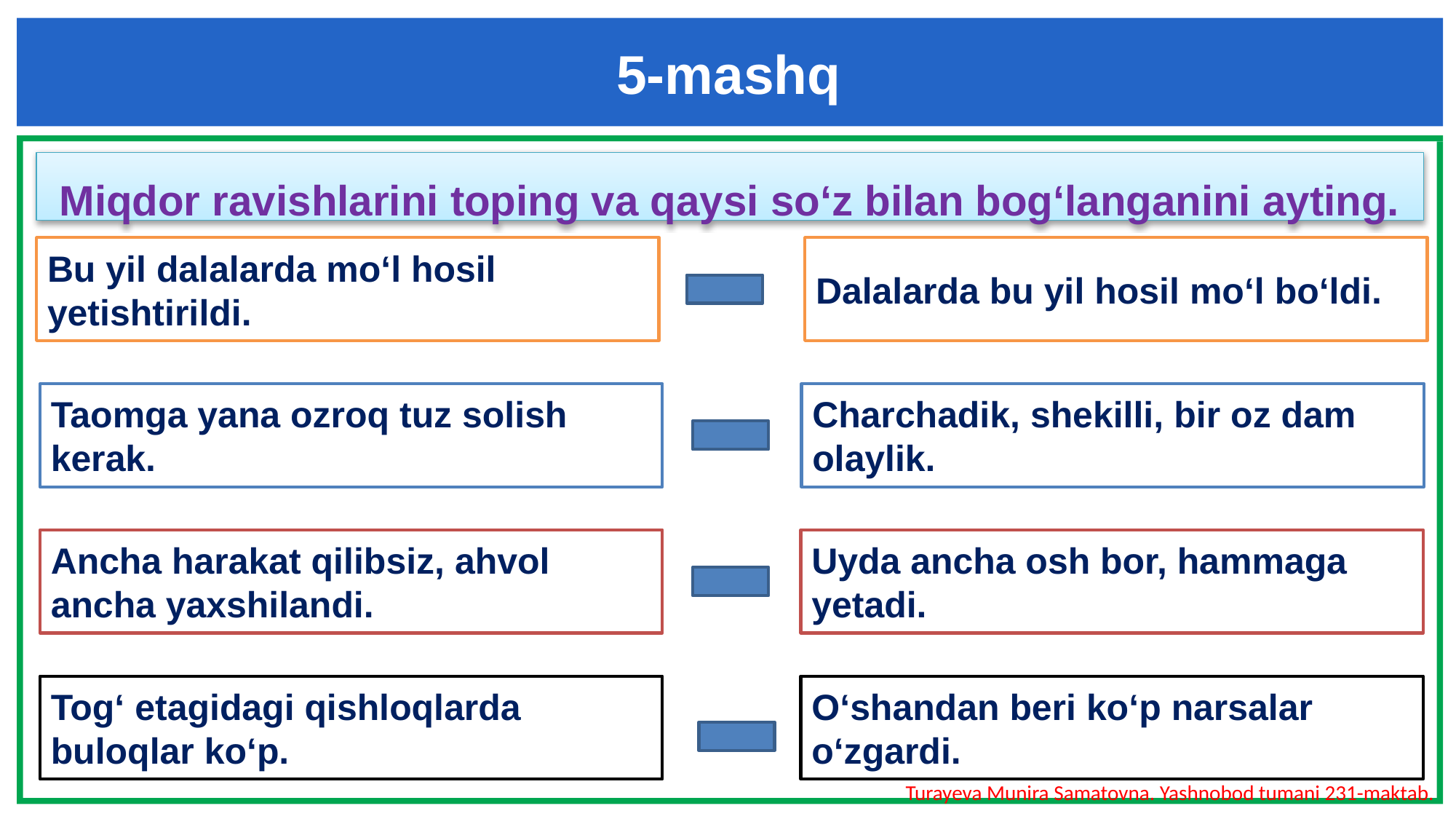

5-mashq
Miqdor ravishlarini toping va qaysi so‘z bilan bog‘langanini ayting.

Bu yil dalalarda mo‘l hosil yetishtirildi.
Dalalarda bu yil hosil mo‘l bo‘ldi.

Taomga yana ozroq tuz solish kerak.
Charchadik, shekilli, bir oz dam olaylik.

Ancha harakat qilibsiz, ahvol ancha yaxshilandi.
Uyda ancha osh bor, hammaga yetadi.
Tog‘ etagidagi qishloqlarda buloqlar ko‘p.

O‘shandan beri ko‘p narsalar o‘zgardi.
Turayeva Munira Samatovna. Yashnobod tumani 231-maktab.